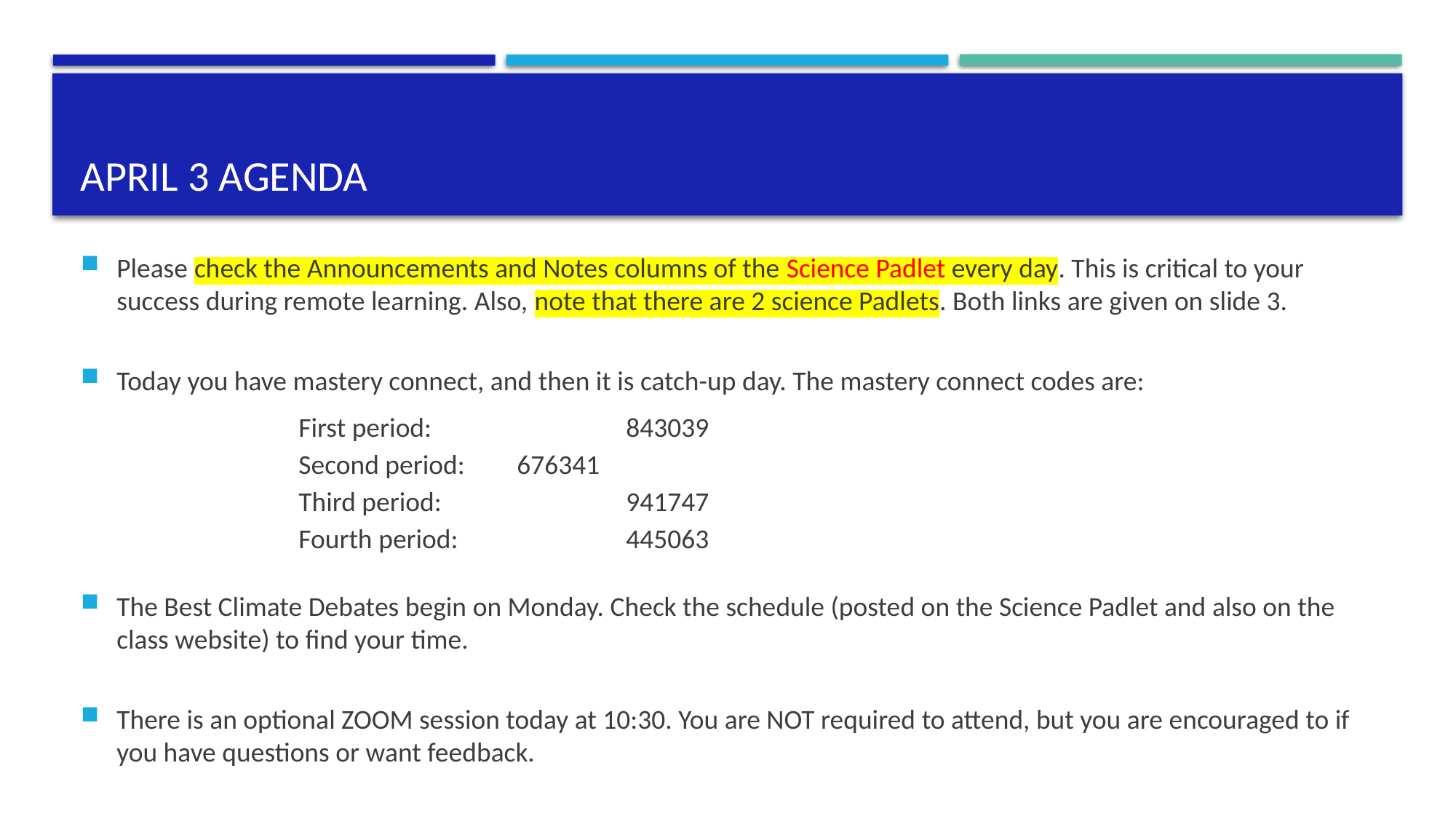

# April 3 Agenda
Please check the Announcements and Notes columns of the Science Padlet every day. This is critical to your success during remote learning. Also, note that there are 2 science Padlets. Both links are given on slide 3.

Today you have mastery connect, and then it is catch-up day. The mastery connect codes are:
		First period: 		843039
		Second period:	676341
		Third period:		941747
		Fourth period:		445063

The Best Climate Debates begin on Monday. Check the schedule (posted on the Science Padlet and also on the class website) to find your time.

There is an optional ZOOM session today at 10:30. You are NOT required to attend, but you are encouraged to if you have questions or want feedback.